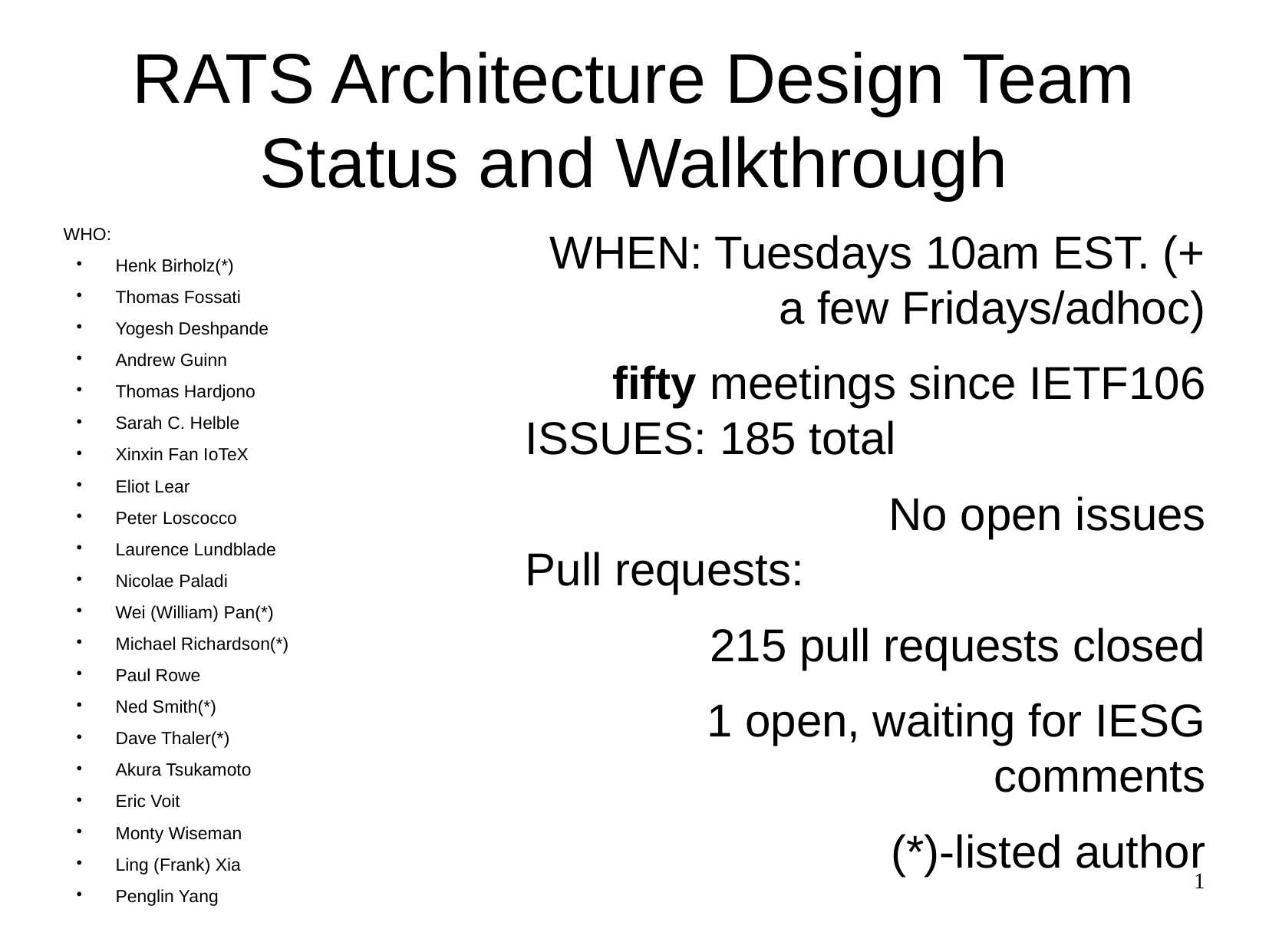

# RATS Architecture Design Team Status and Walkthrough
WHO:
Henk Birholz(*)
Thomas Fossati
Yogesh Deshpande
Andrew Guinn
Thomas Hardjono
Sarah C. Helble
Xinxin Fan IoTeX
Eliot Lear
Peter Loscocco
Laurence Lundblade
Nicolae Paladi
Wei (William) Pan(*)
Michael Richardson(*)
Paul Rowe
Ned Smith(*)
Dave Thaler(*)
Akura Tsukamoto
Eric Voit
Monty Wiseman
Ling (Frank) Xia
Penglin Yang

WHEN: Tuesdays 10am EST. (+ a few Fridays/adhoc)
fifty meetings since IETF106
ISSUES: 185 total
No open issues
Pull requests:
215 pull requests closed
1 open, waiting for IESG comments
(*)-listed author

1